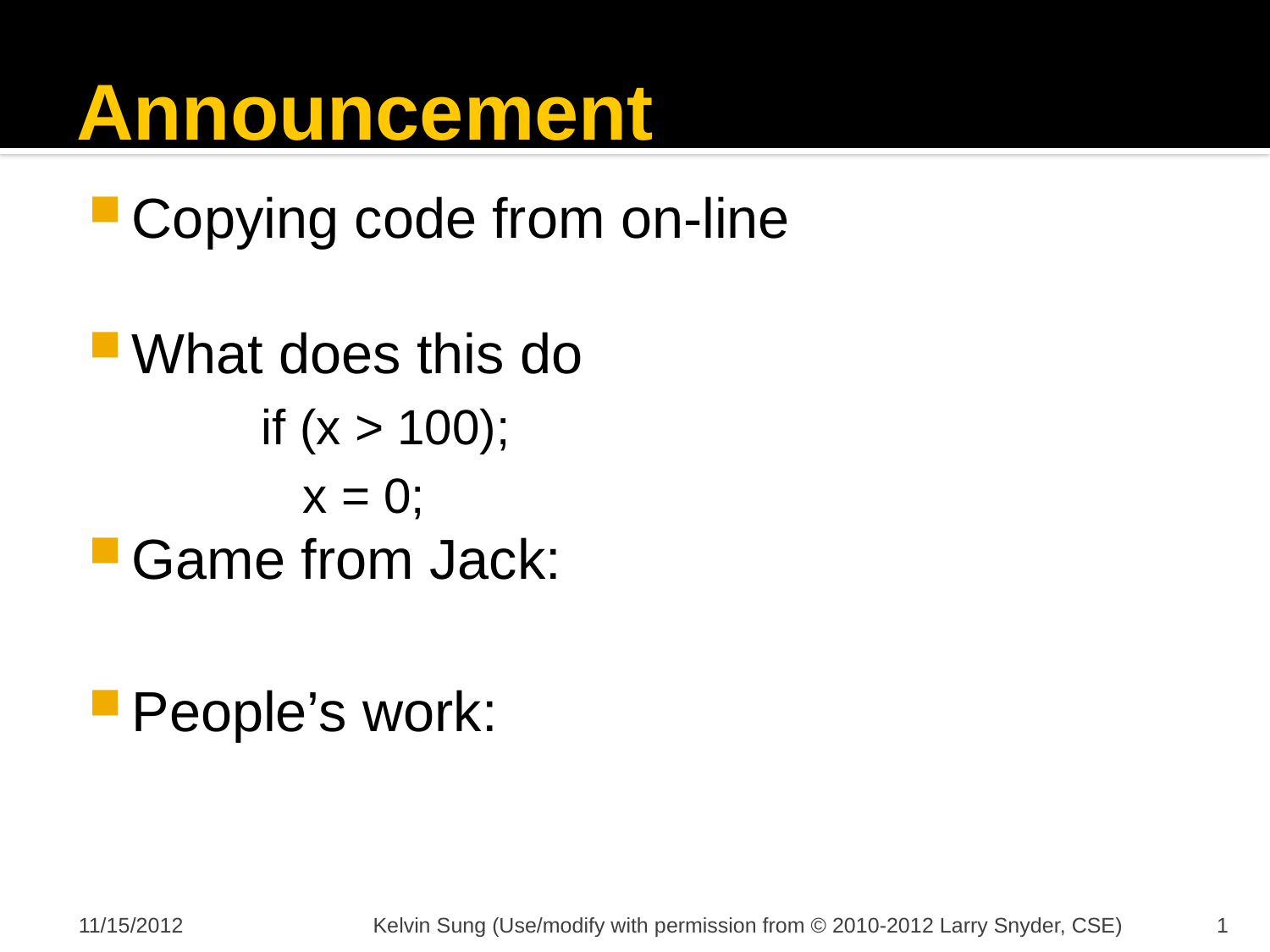

# Announcement
Copying code from on-line

What does this do
	if (x > 100);
	   x = 0;
Game from Jack:

People’s work:

11/15/2012
Kelvin Sung (Use/modify with permission from © 2010-2012 Larry Snyder, CSE)
1